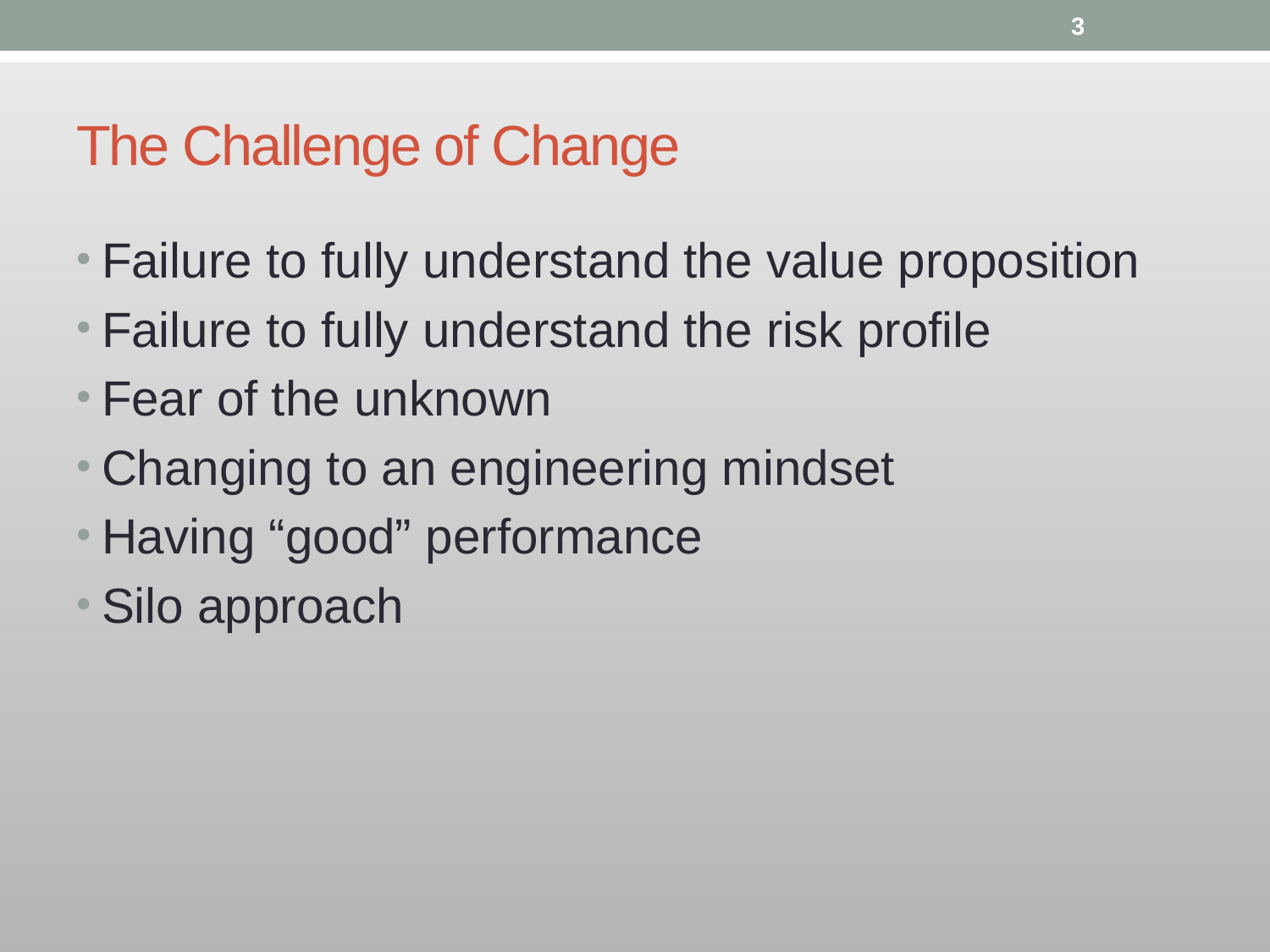

3
# The Challenge of Change
Failure to fully understand the value proposition
Failure to fully understand the risk profile
Fear of the unknown
Changing to an engineering mindset
Having “good” performance
Silo approach